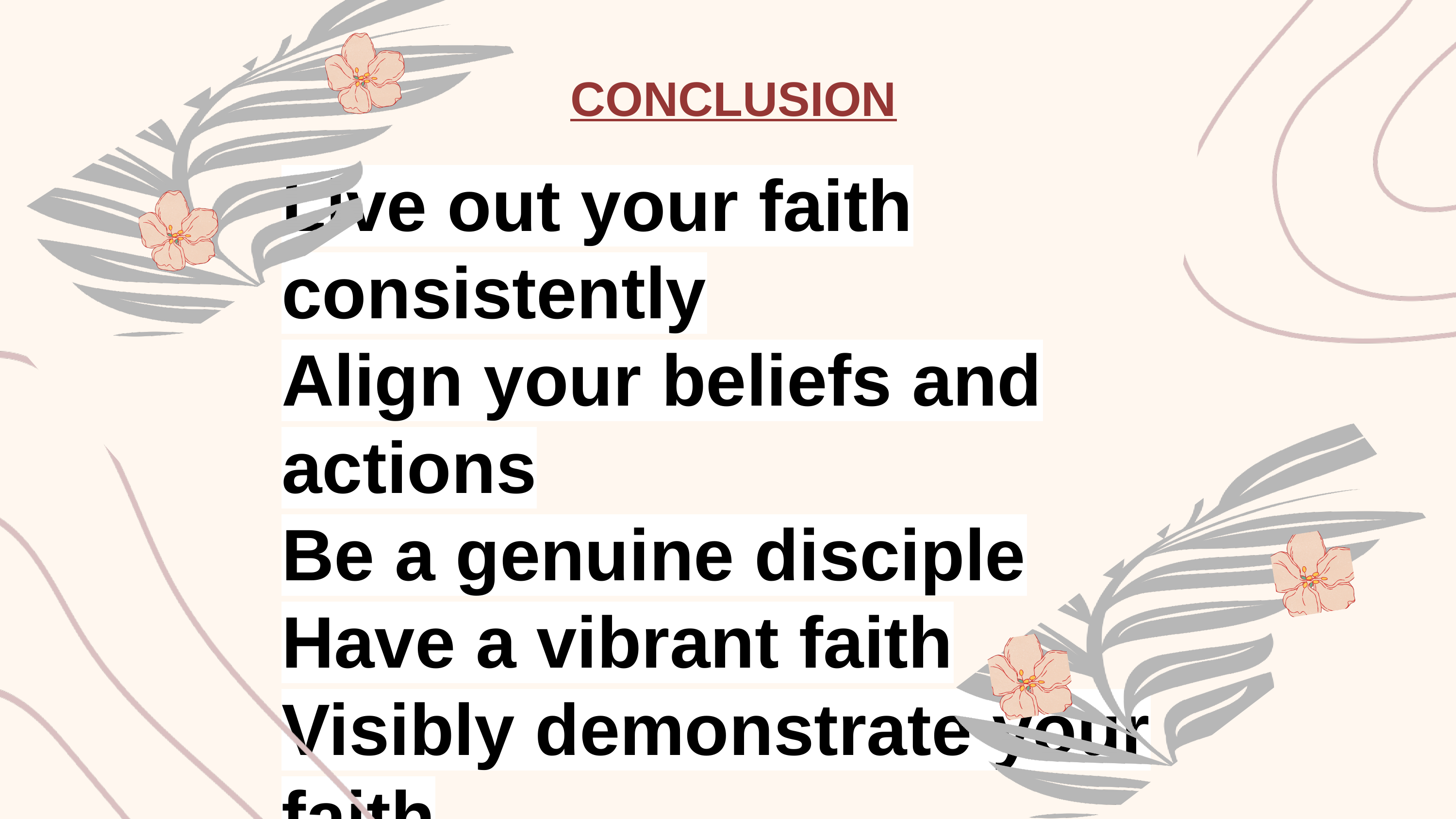

CONCLUSION
Live out your faith consistently
Align your beliefs and actions
Be a genuine disciple
Have a vibrant faith
Visibly demonstrate your faith
Produce good works
Live righteously